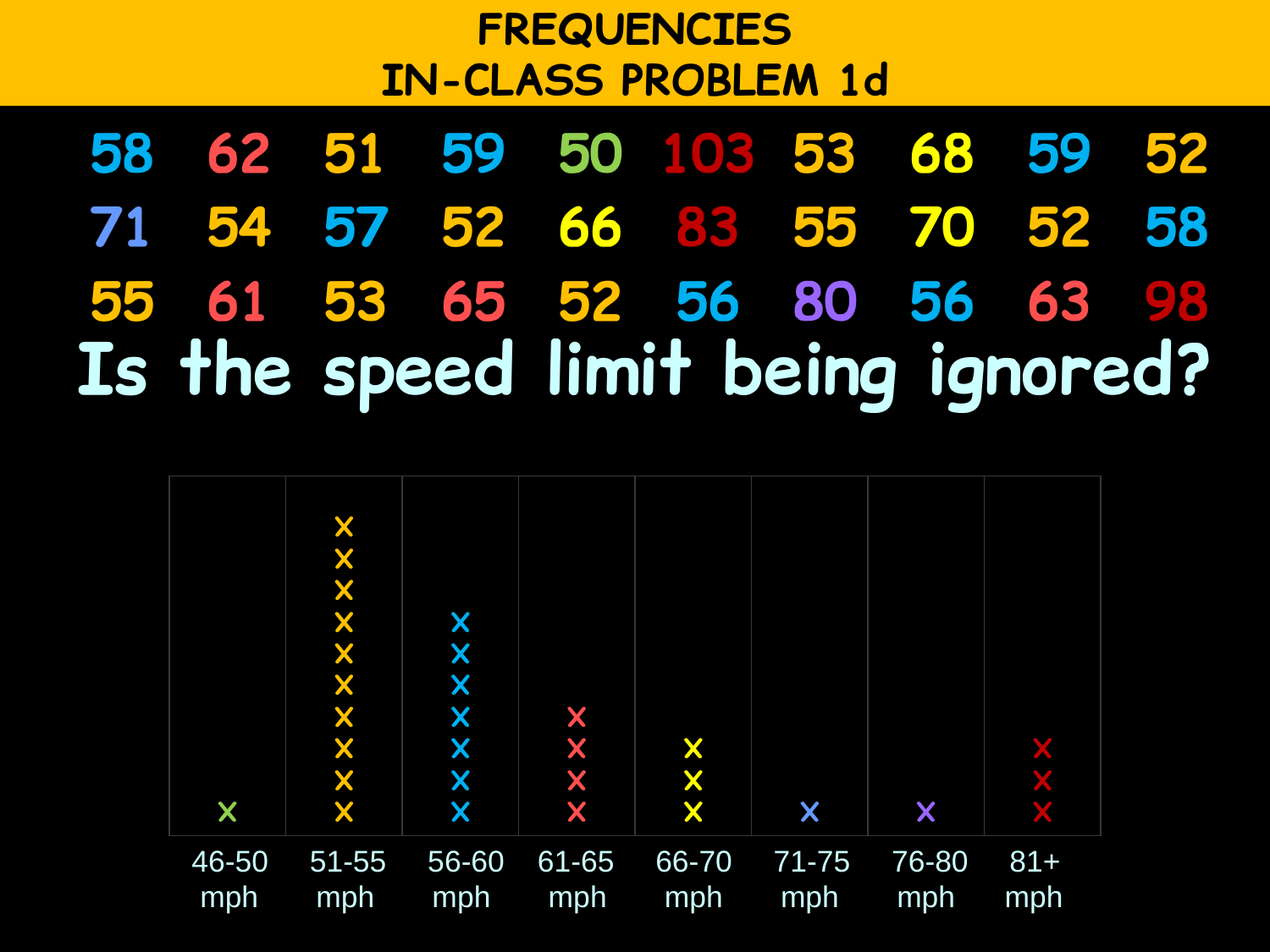

FREQUENCIES
IN-CLASS PROBLEM 1d
| 58 | 62 | 51 | 59 | 50 | 103 | 53 | 68 | 59 | 52 |
| --- | --- | --- | --- | --- | --- | --- | --- | --- | --- |
| 71 | 54 | 57 | 52 | 66 | 83 | 55 | 70 | 52 | 58 |
| 55 | 61 | 53 | 65 | 52 | 56 | 80 | 56 | 63 | 98 |
Is the speed limit being ignored?
?

              46-50     51-55     56-60    61-65     66-70     71-75     76-80     81+
               mph       mph       mph       mph       mph       mph       mph      mph

X

X
X
X
X
X
X
X
X
X
X

X
X
X
X
X
X
X

X
X
X
X

X
X
X

X
X

X
X
X